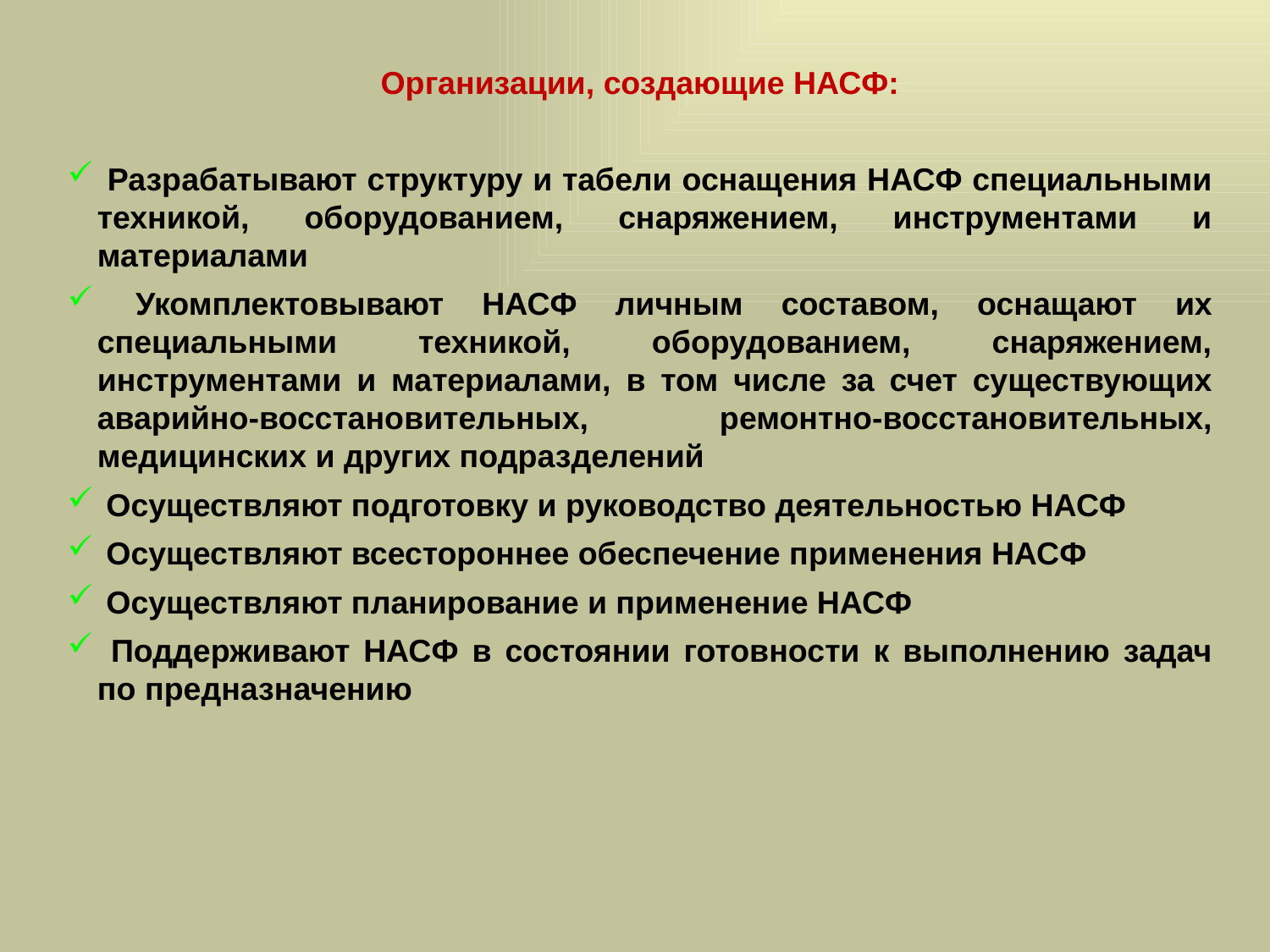

Организации, создающие НАСФ:

 Разрабатывают структуру и табели оснащения НАСФ специальными техникой, оборудованием, снаряжением, инструментами и материалами
 Укомплектовывают НАСФ личным составом, оснащают их специальными техникой, оборудованием, снаряжением, инструментами и материалами, в том числе за счет существующих аварийно-восстановительных, ремонтно-восстановительных, медицинских и других подразделений
 Осуществляют подготовку и руководство деятельностью НАСФ
 Осуществляют всестороннее обеспечение применения НАСФ
 Осуществляют планирование и применение НАСФ
 Поддерживают НАСФ в состоянии готовности к выполнению задач по предназначению